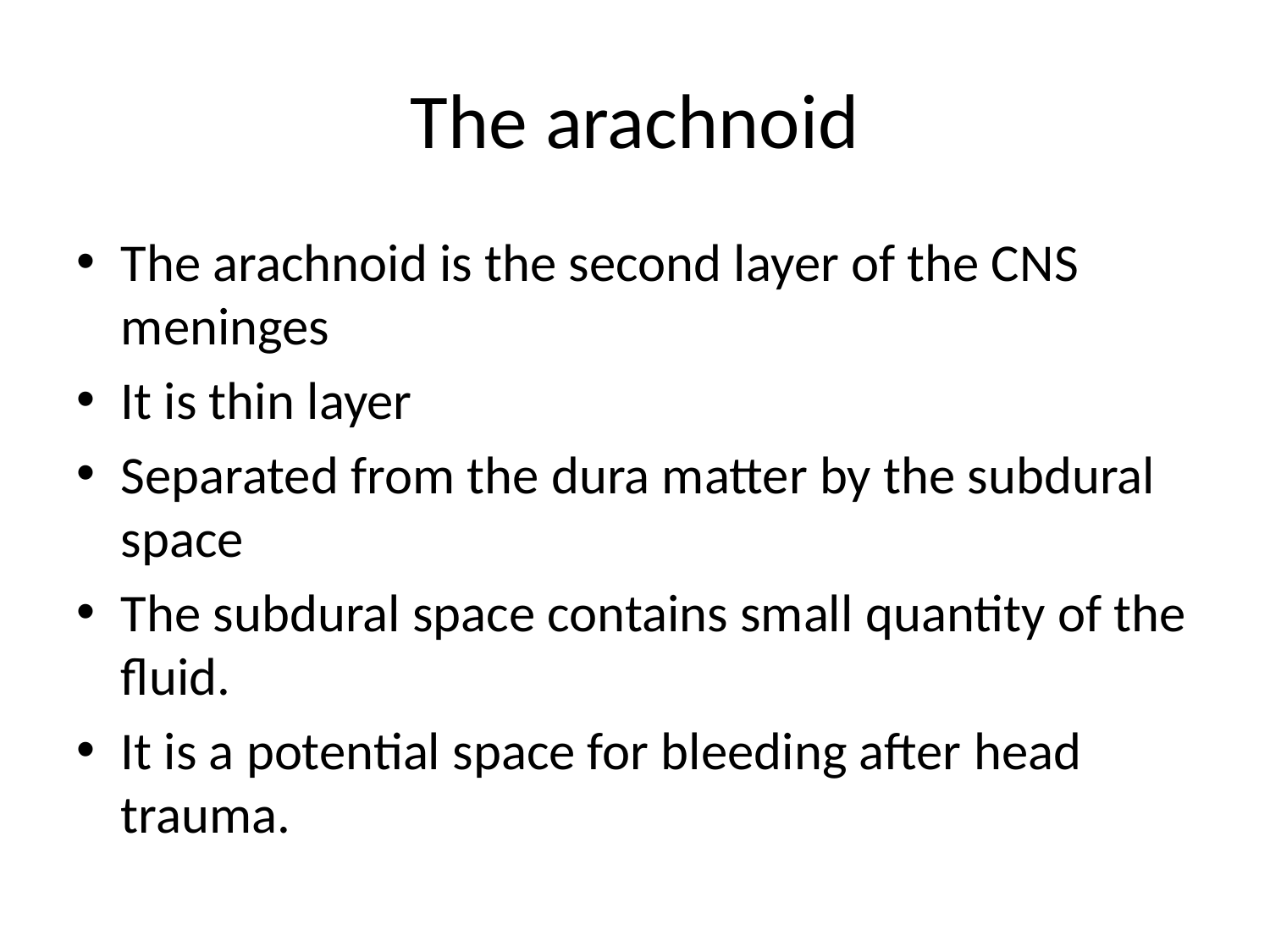

# The arachnoid
The arachnoid is the second layer of the CNS meninges
It is thin layer
Separated from the dura matter by the subdural space
The subdural space contains small quantity of the fluid.
It is a potential space for bleeding after head trauma.